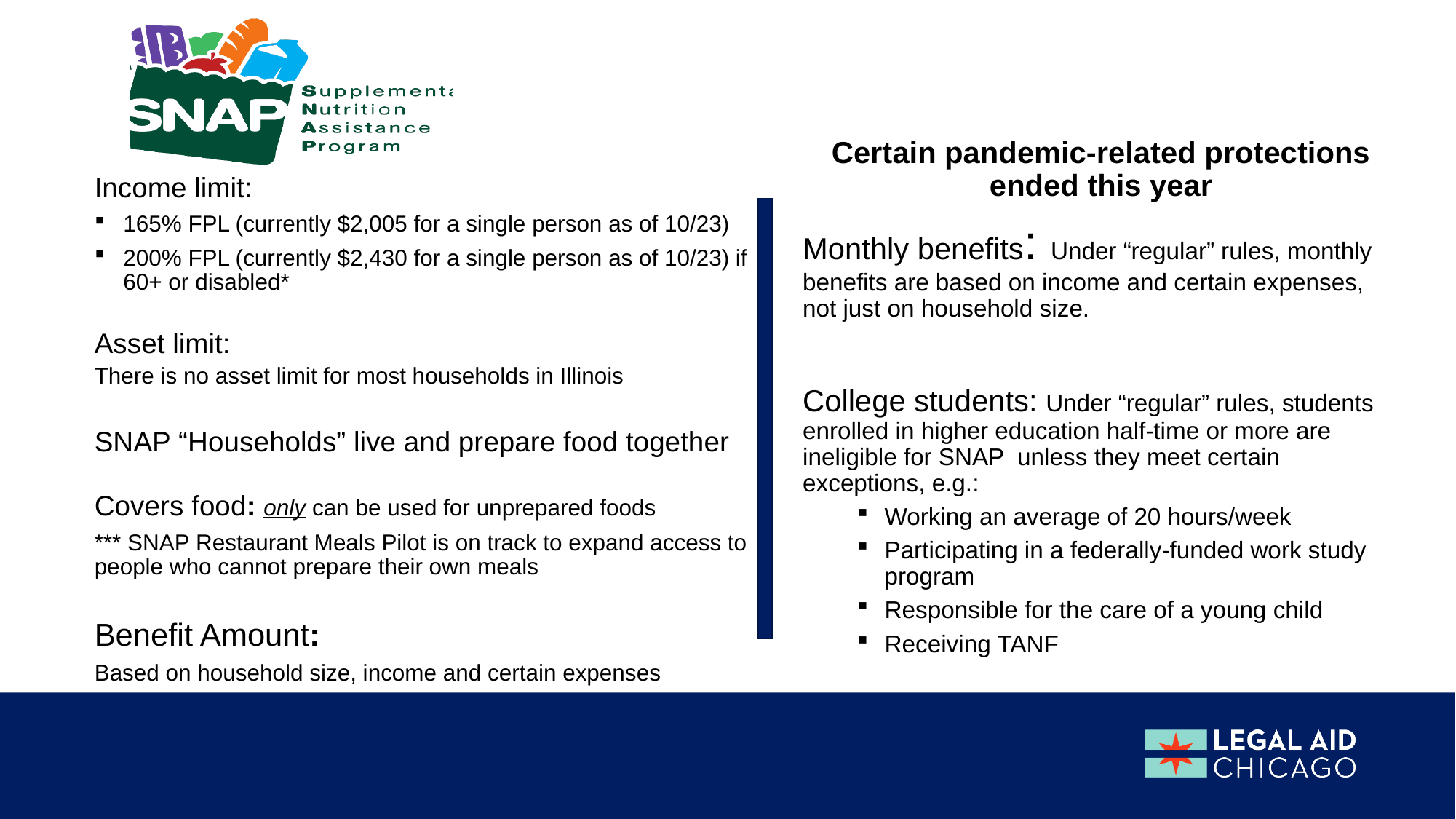

Certain pandemic-related protections ended this year
Monthly benefits: Under “regular” rules, monthly benefits are based on income and certain expenses, not just on household size.

College students: Under “regular” rules, students enrolled in higher education half-time or more are ineligible for SNAP  unless they meet certain exceptions, e.g.:
Working an average of 20 hours/week
Participating in a federally-funded work study program
Responsible for the care of a young child
Receiving TANF

Income limit:
165% FPL (currently $2,005 for a single person as of 10/23)
200% FPL (currently $2,430 for a single person as of 10/23) if 60+ or disabled*

Asset limit:
There is no asset limit for most households in Illinois

SNAP “Households” live and prepare food together

Covers food: only can be used for unprepared foods
*** SNAP Restaurant Meals Pilot is on track to expand access to people who cannot prepare their own meals

Benefit Amount:
Based on household size, income and certain expenses